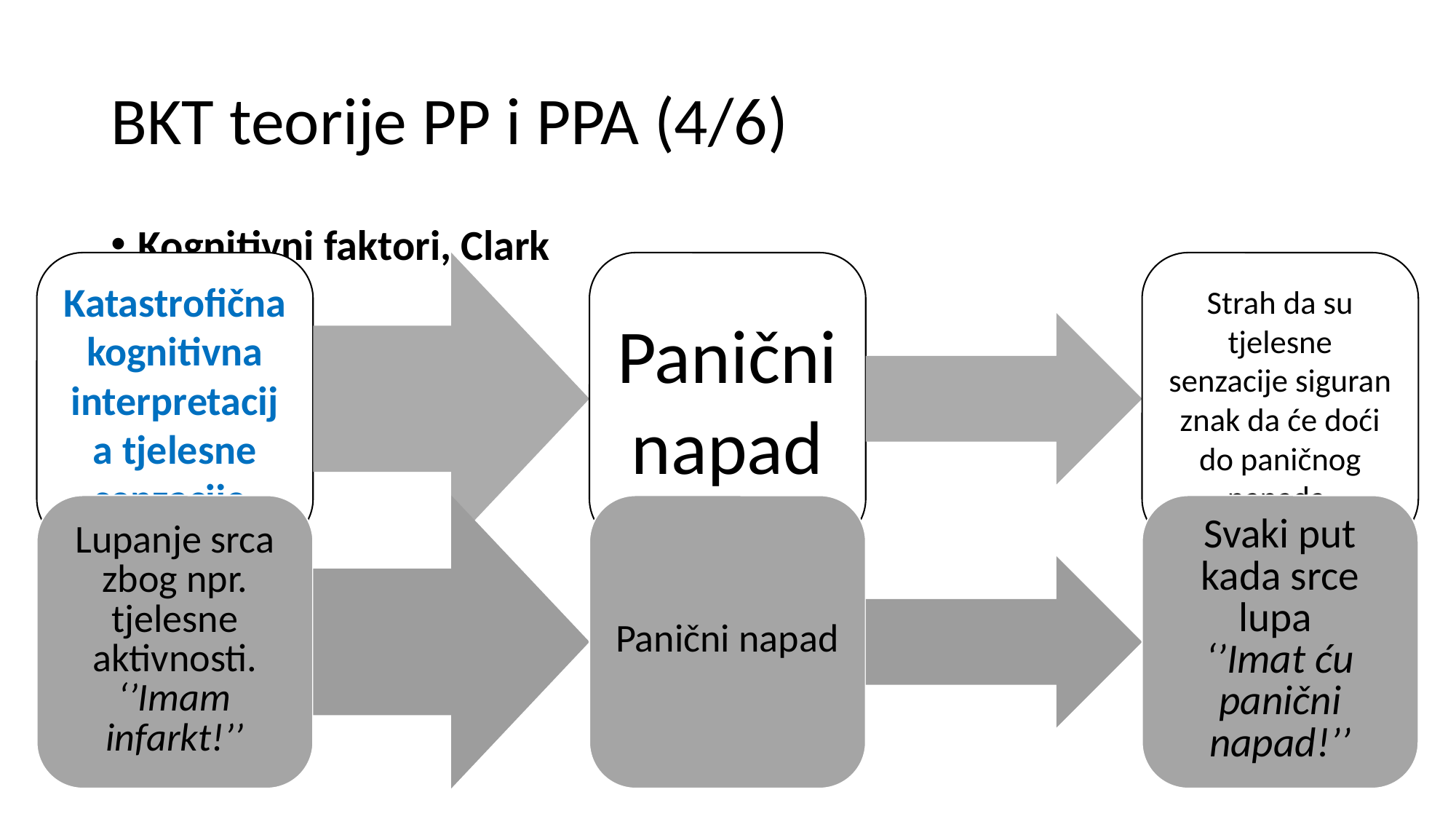

# BKT teorije PP i PPA (4/6)
Kognitivni faktori, Clark

Katastrofična kognitivna interpretacija tjelesne senzacije
Panični napad
Strah da su tjelesne senzacije siguran znak da će doći do paničnog napada
Lupanje srca zbog npr. tjelesne aktivnosti.
 ‘’Imam  infarkt!’’
Panični napad
Svaki put kada srce lupa
‘’Imat ću panični napad!’’